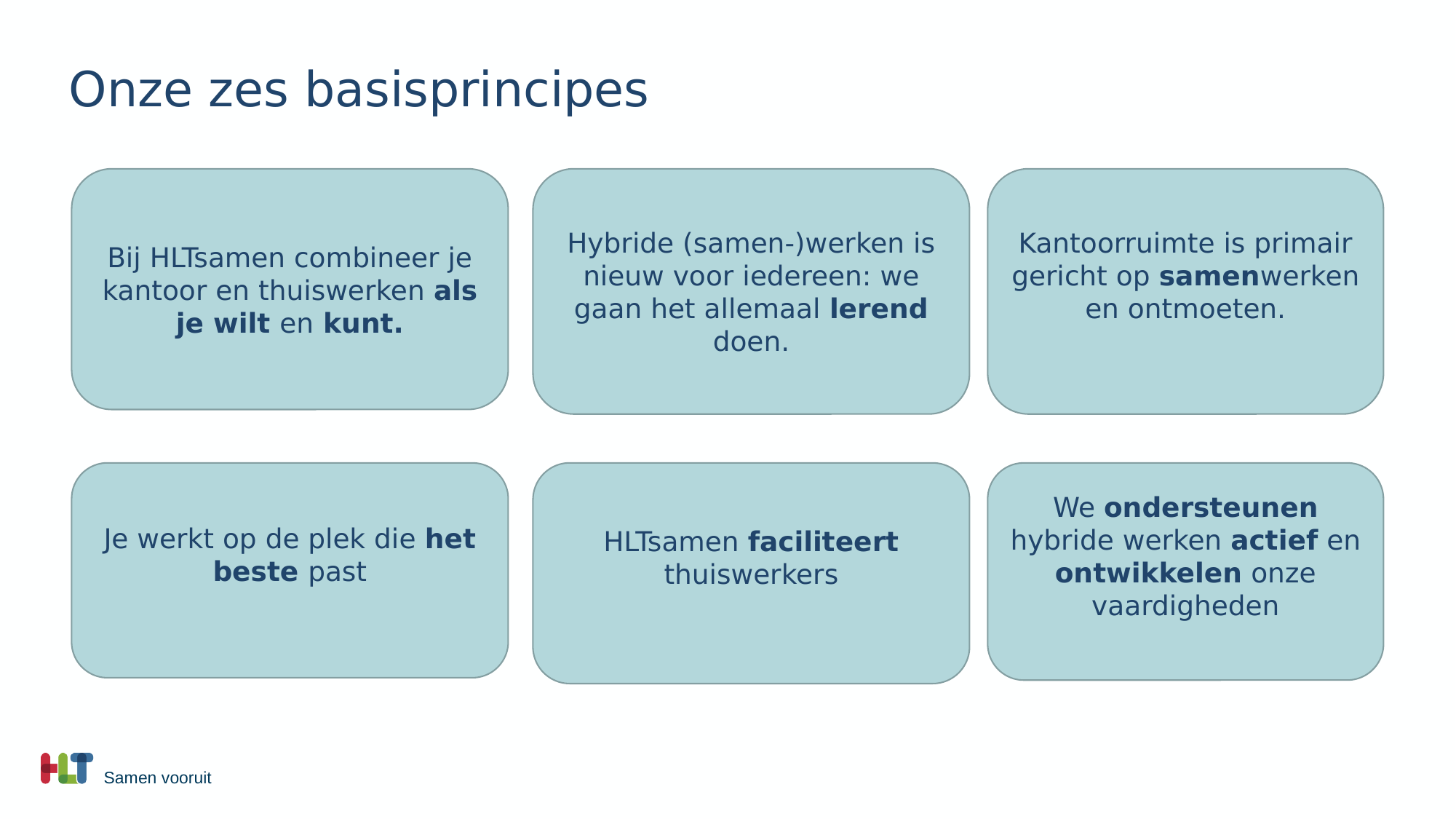

# Onze zes basisprincipes
Hybride (samen-)werken is nieuw voor iedereen: we gaan het allemaal lerend doen.
Kantoorruimte is primair gericht op samenwerken en ontmoeten.

Bij HLTsamen combineer je kantoor en thuiswerken als je wilt en kunt.
Je werkt op de plek die het beste past

HLTsamen faciliteert thuiswerkers

We ondersteunen hybride werken actief en ontwikkelen onze vaardigheden

Samen vooruit